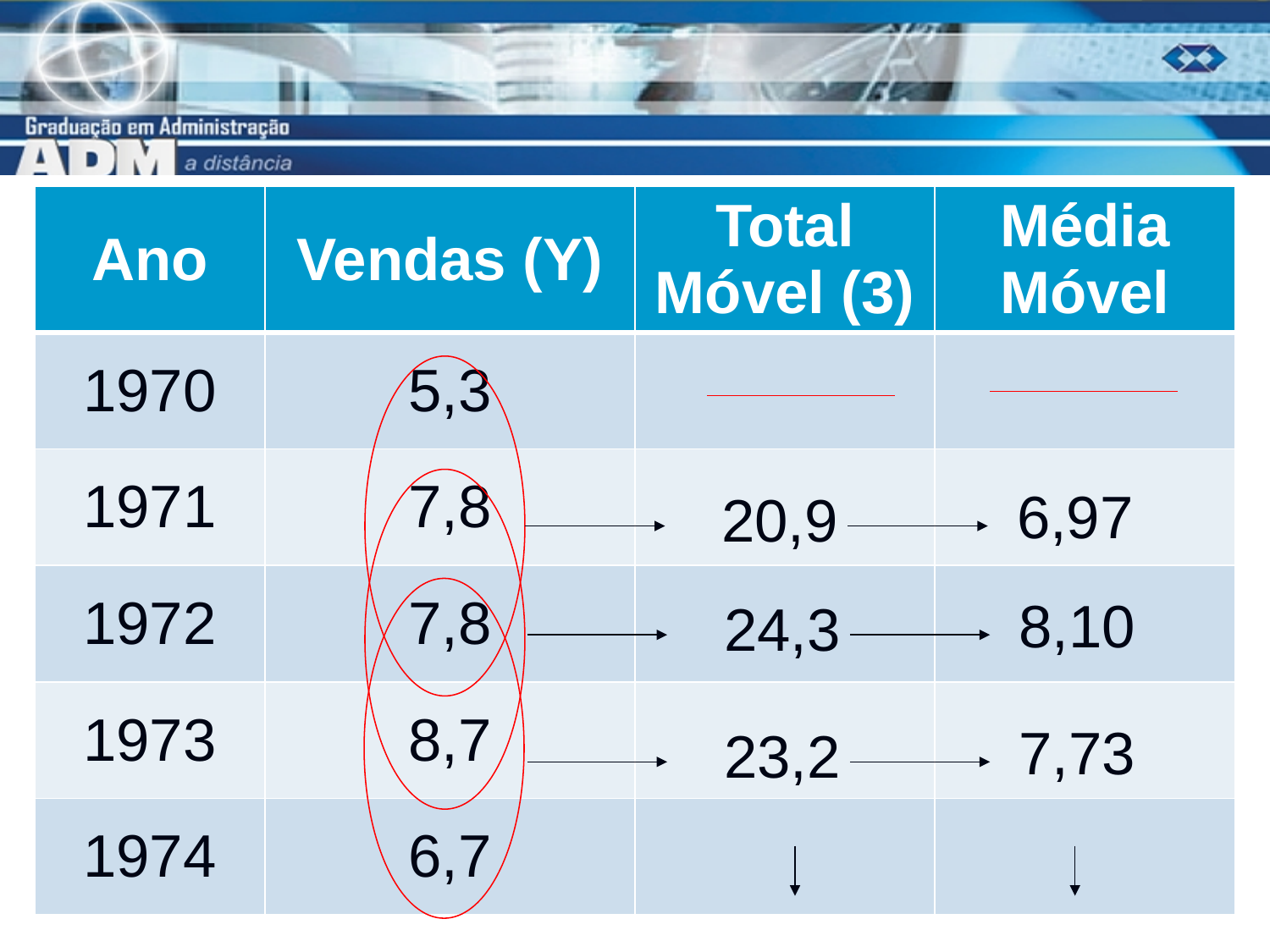

| Ano | Vendas (Y) | Total Móvel (3) | Média Móvel |
| --- | --- | --- | --- |
| 1970 | 5,3 |  |  |
| 1971 | 7,8 |  |  |
| 1972 | 7,8 |  |  |
| 1973 | 8,7 |  |  |
| 1974 | 6,7 |  |  |

6,97
20,9

8,10
24,3
7,73
23,2
8